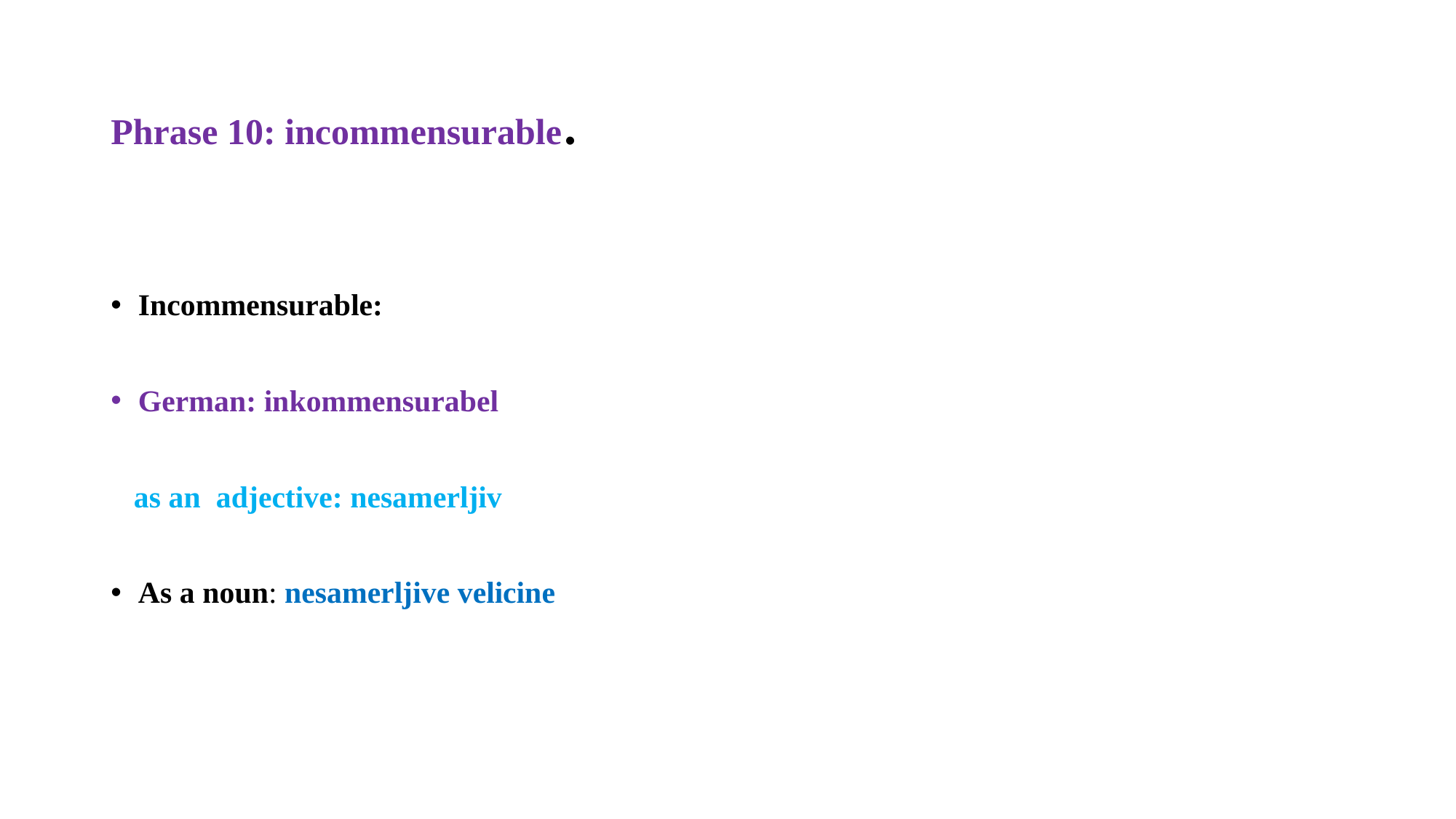

# Phrase 10: incommensurable.

Incommensurable:

German: inkommensurabel

   as an  adjective: nesamerljiv

As a noun: nesamerljive velicine